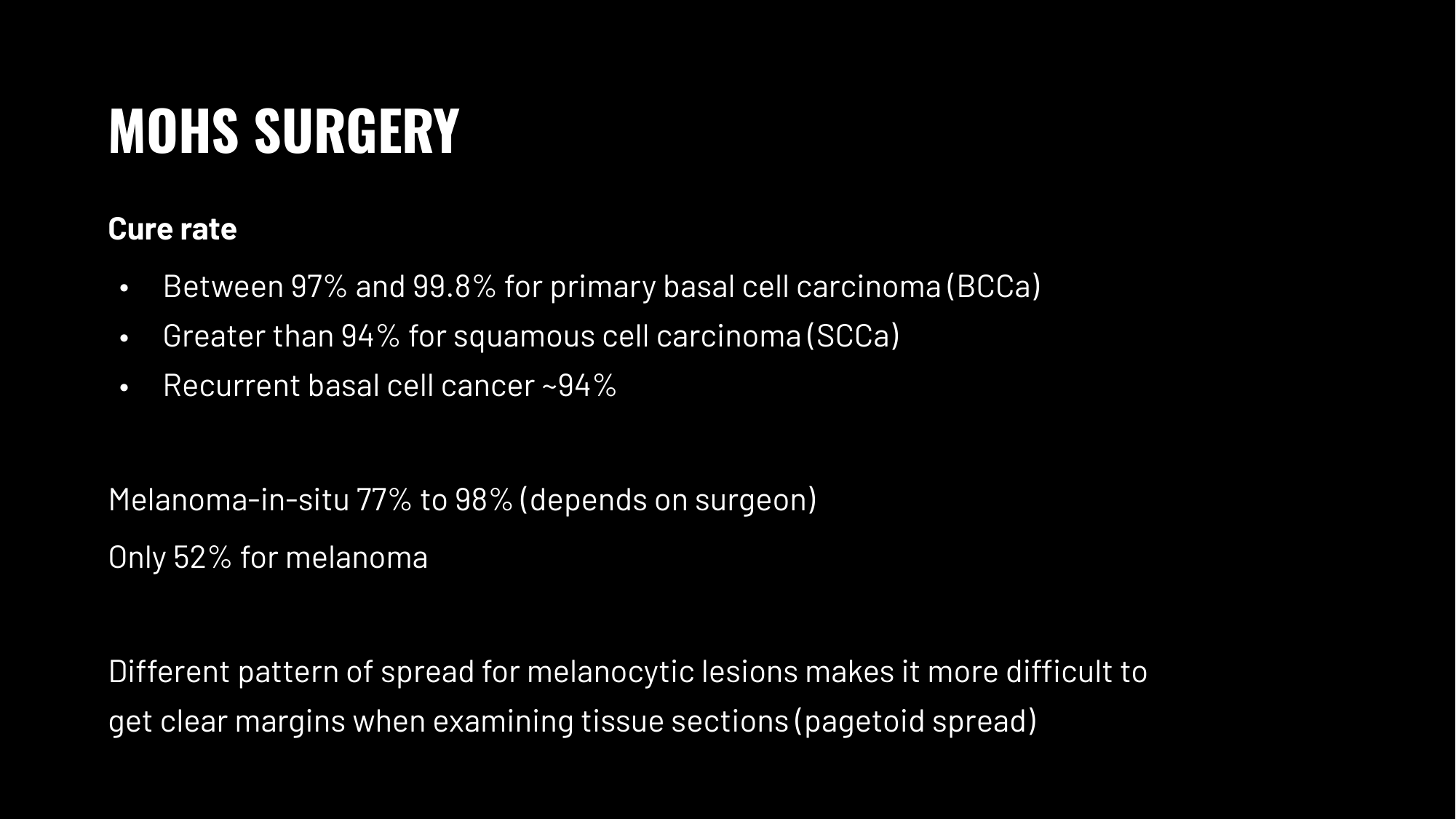

# MOHS SURGERY
Cure rate
Between 97% and 99.8% for primary basal cell carcinoma (BCCa)
Greater than 94% for squamous cell carcinoma (SCCa)
Recurrent basal cell cancer ~94%

Melanoma-in-situ 77% to 98% (depends on surgeon)
Only 52% for melanoma

Different pattern of spread for melanocytic lesions makes it more difficult to get clear margins when examining tissue sections (pagetoid spread)